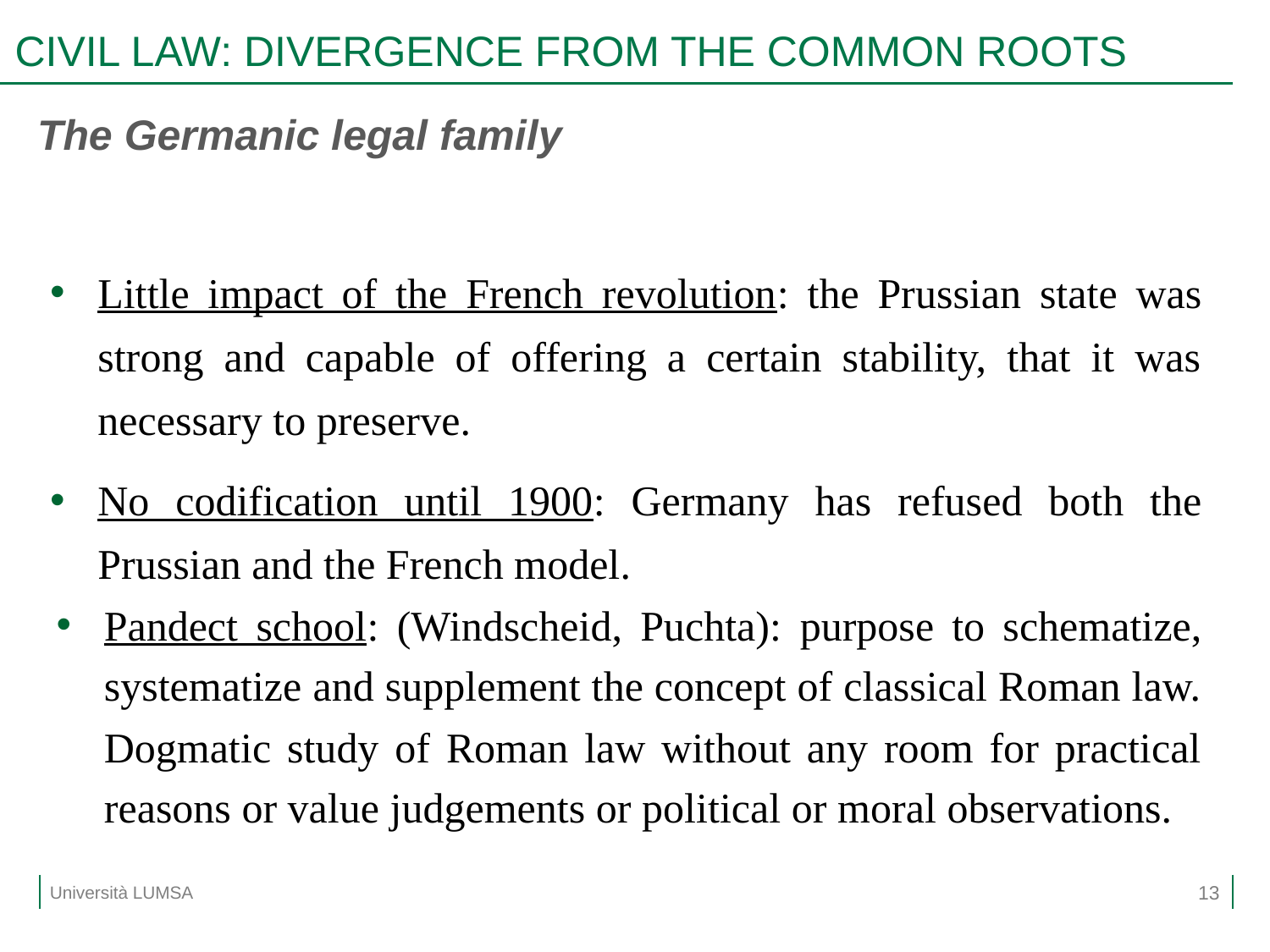

# CIVIL LAW: DIVERGENCE FROM THE COMMON ROOTS
The Germanic legal family

Little impact of the French revolution: the Prussian state was strong and capable of offering a certain stability, that it was necessary to preserve.
No codification until 1900: Germany has refused both the Prussian and the French model.
Pandect school: (Windscheid, Puchta): purpose to schematize, systematize and supplement the concept of classical Roman law. Dogmatic study of Roman law without any room for practical reasons or value judgements or political or moral observations.

13